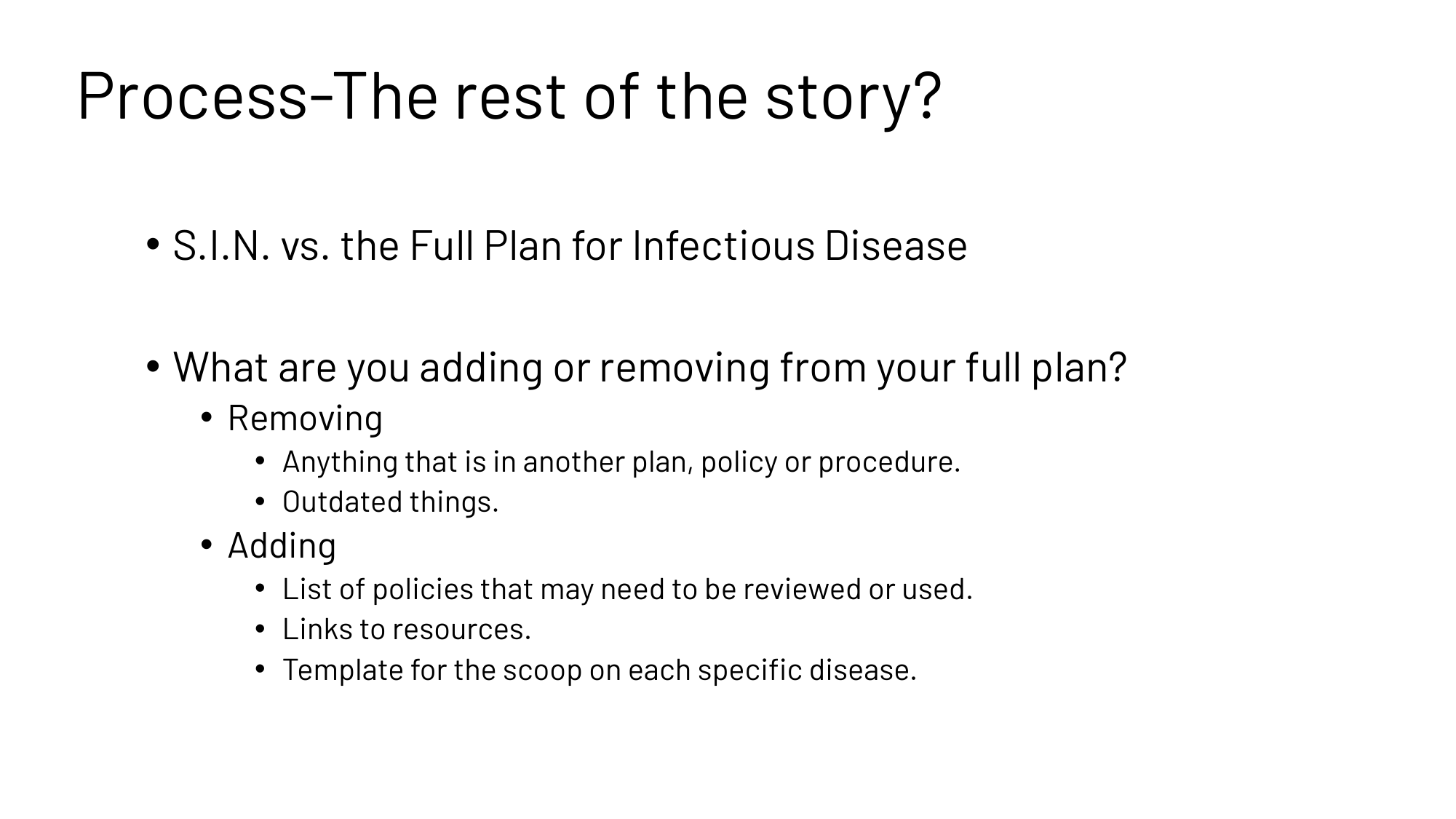

# Process-The rest of the story?
S.I.N. vs. the Full Plan for Infectious Disease

What are you adding or removing from your full plan?
Removing
Anything that is in another plan, policy or procedure.
Outdated things.
Adding
List of policies that may need to be reviewed or used.
Links to resources.
Template for the scoop on each specific disease.